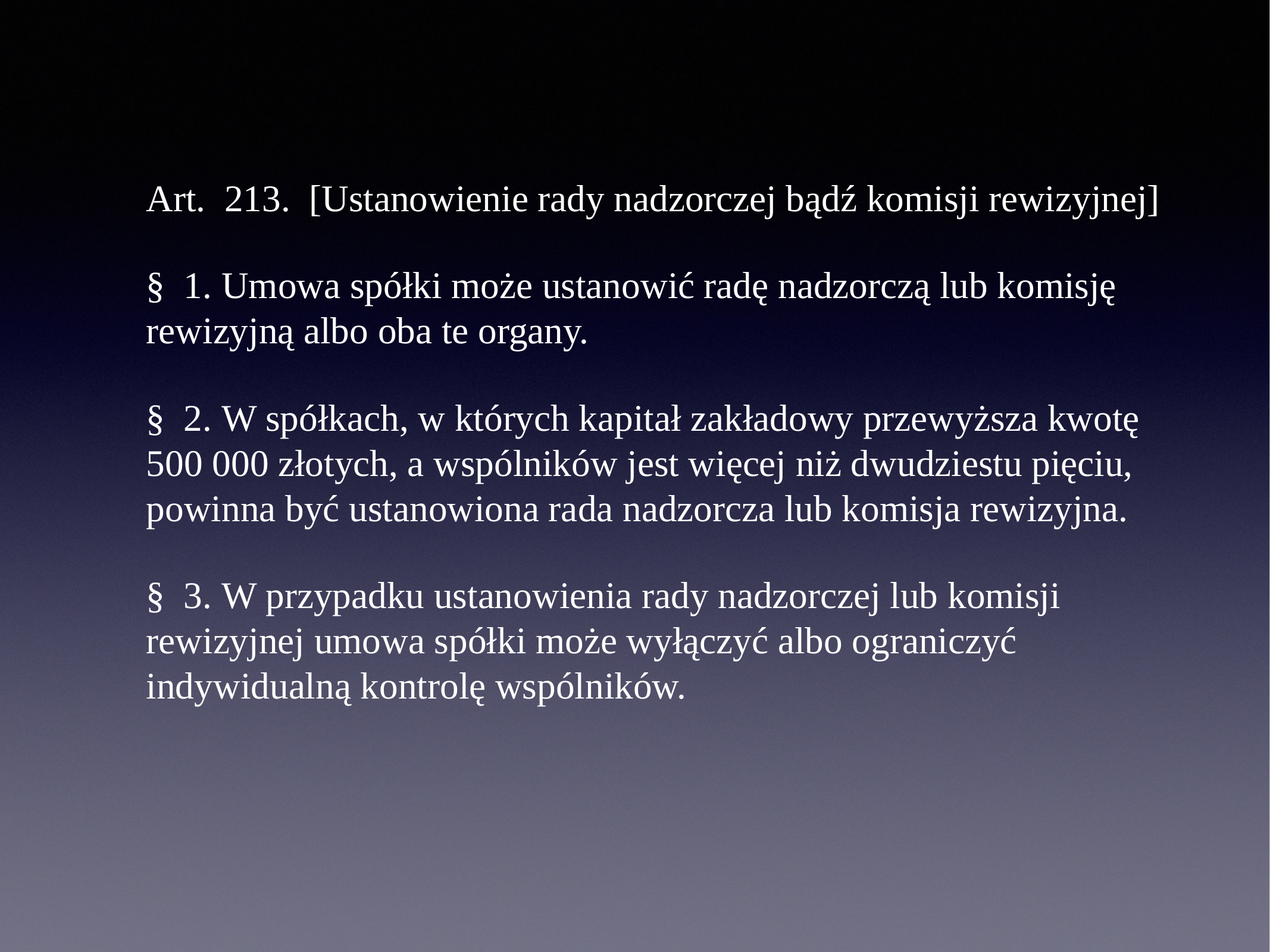

# Art.  213.  [Ustanowienie rady nadzorczej bądź komisji rewizyjnej]
§  1. Umowa spółki może ustanowić radę nadzorczą lub komisję rewizyjną albo oba te organy.
§  2. W spółkach, w których kapitał zakładowy przewyższa kwotę 500 000 złotych, a wspólników jest więcej niż dwudziestu pięciu, powinna być ustanowiona rada nadzorcza lub komisja rewizyjna.
§  3. W przypadku ustanowienia rady nadzorczej lub komisji rewizyjnej umowa spółki może wyłączyć albo ograniczyć indywidualną kontrolę wspólników.